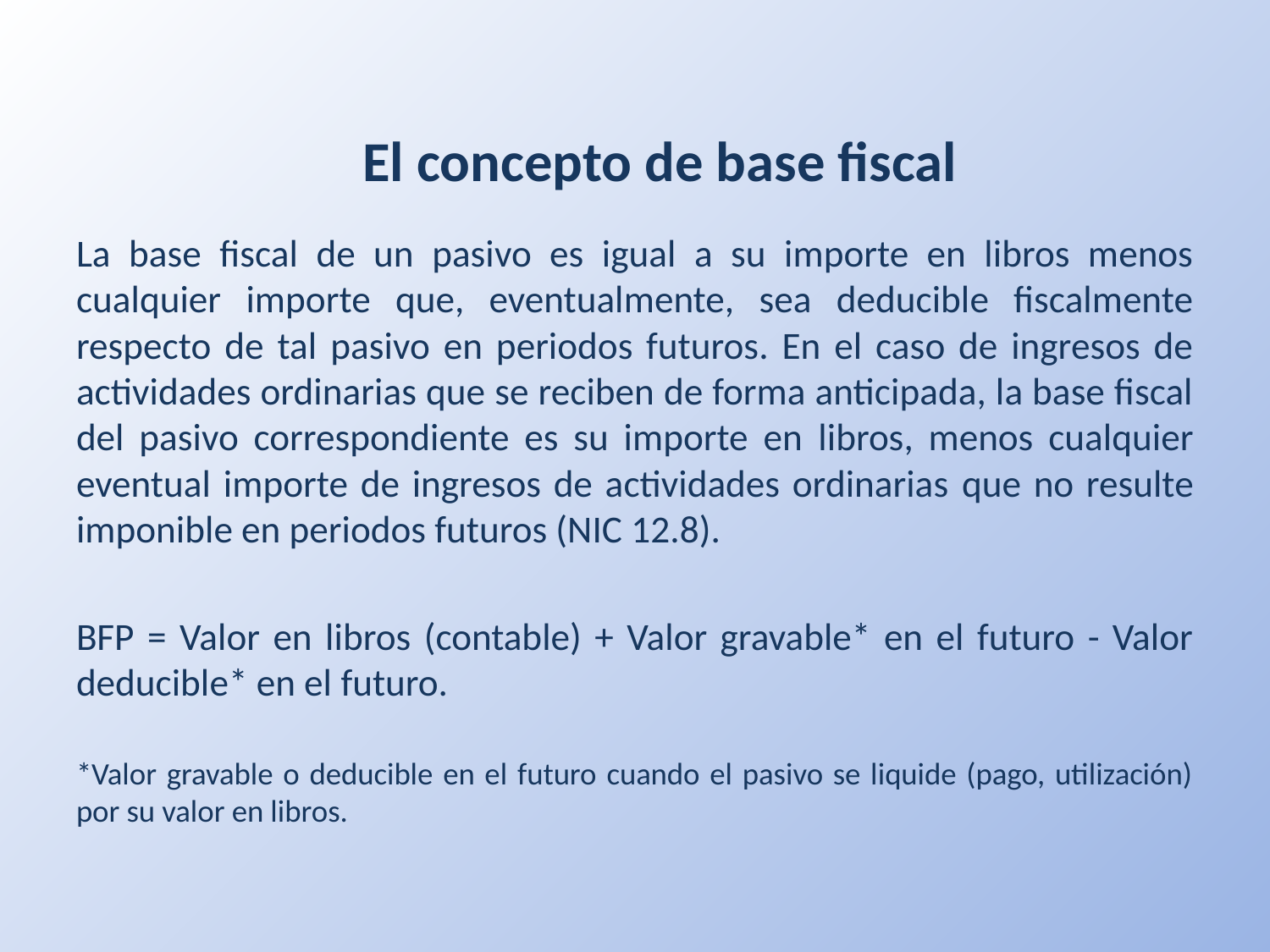

# El concepto de base fiscal
La base fiscal de un pasivo es igual a su importe en libros menos cualquier importe que, eventualmente, sea deducible fiscalmente respecto de tal pasivo en periodos futuros. En el caso de ingresos de actividades ordinarias que se reciben de forma anticipada, la base fiscal del pasivo correspondiente es su importe en libros, menos cualquier eventual importe de ingresos de actividades ordinarias que no resulte imponible en periodos futuros (NIC 12.8).

BFP = Valor en libros (contable) + Valor gravable* en el futuro - Valor deducible* en el futuro.

*Valor gravable o deducible en el futuro cuando el pasivo se liquide (pago, utilización) por su valor en libros.